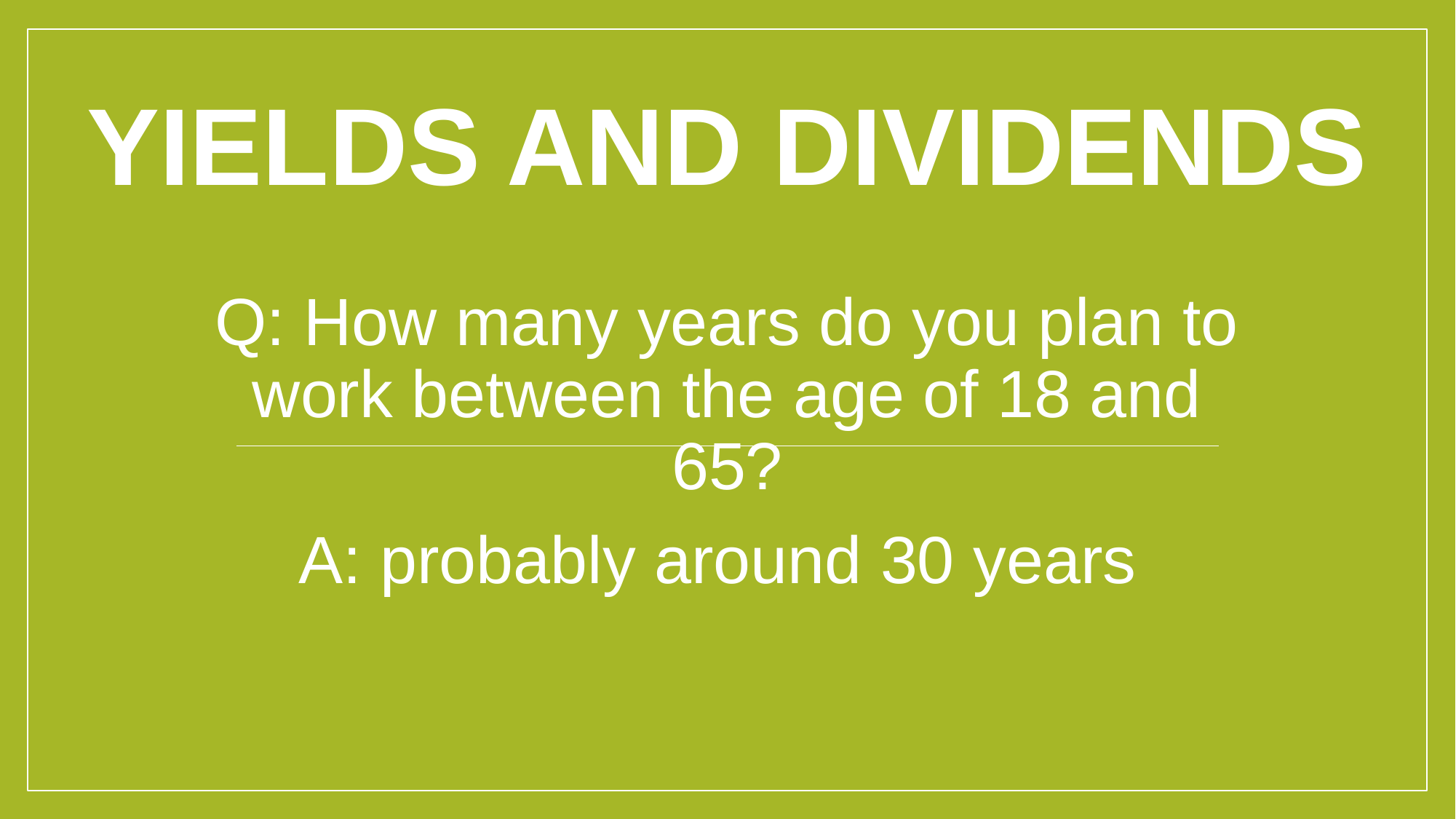

# Yields and Dividends
Q: How many years do you plan to work between the age of 18 and 65?
A: probably around 30 years